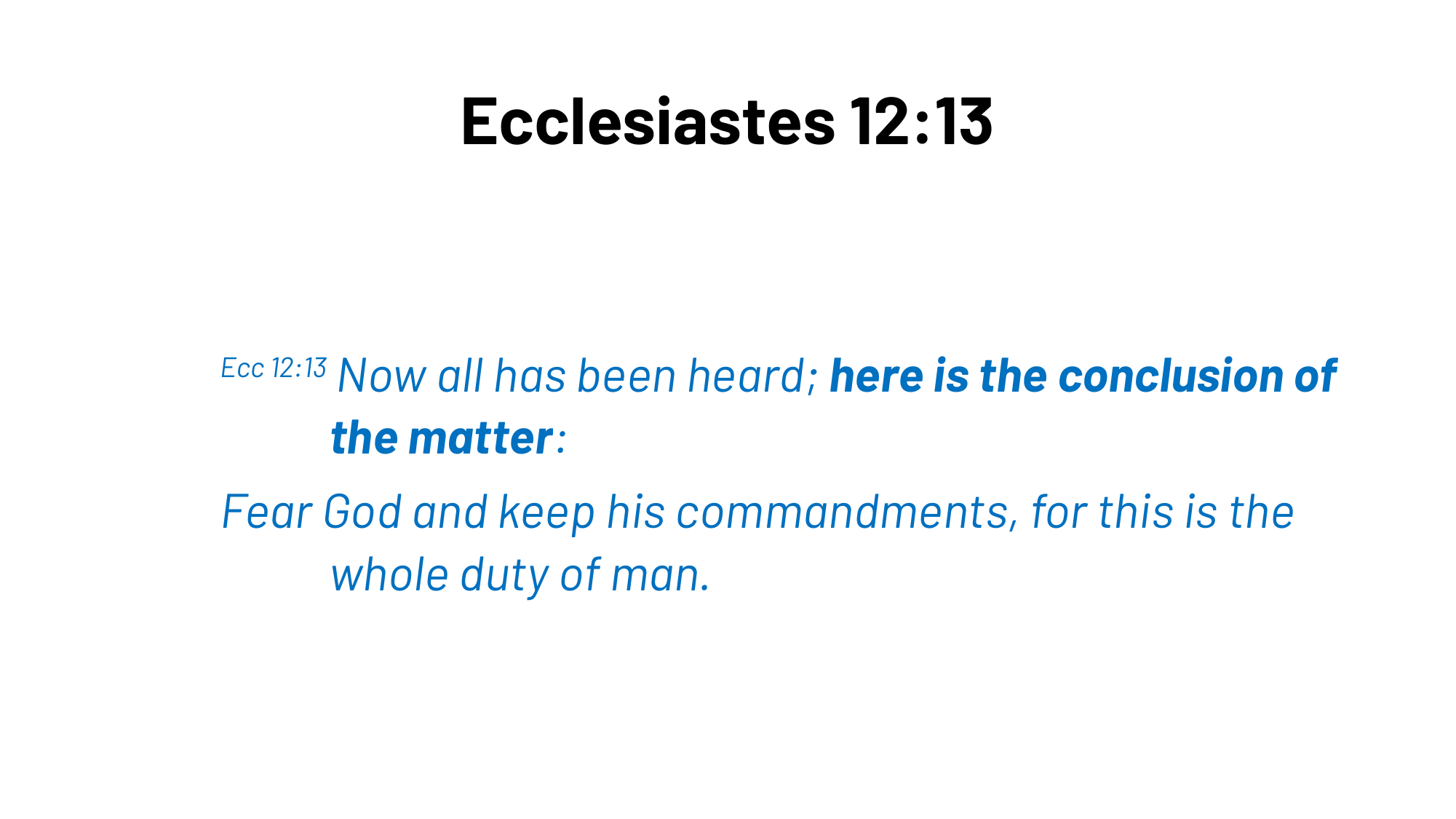

# Ecclesiastes 12:13
Ecc 12:13 Now all has been heard; here is the conclusion of the matter:
Fear God and keep his commandments, for this is the whole duty of man.